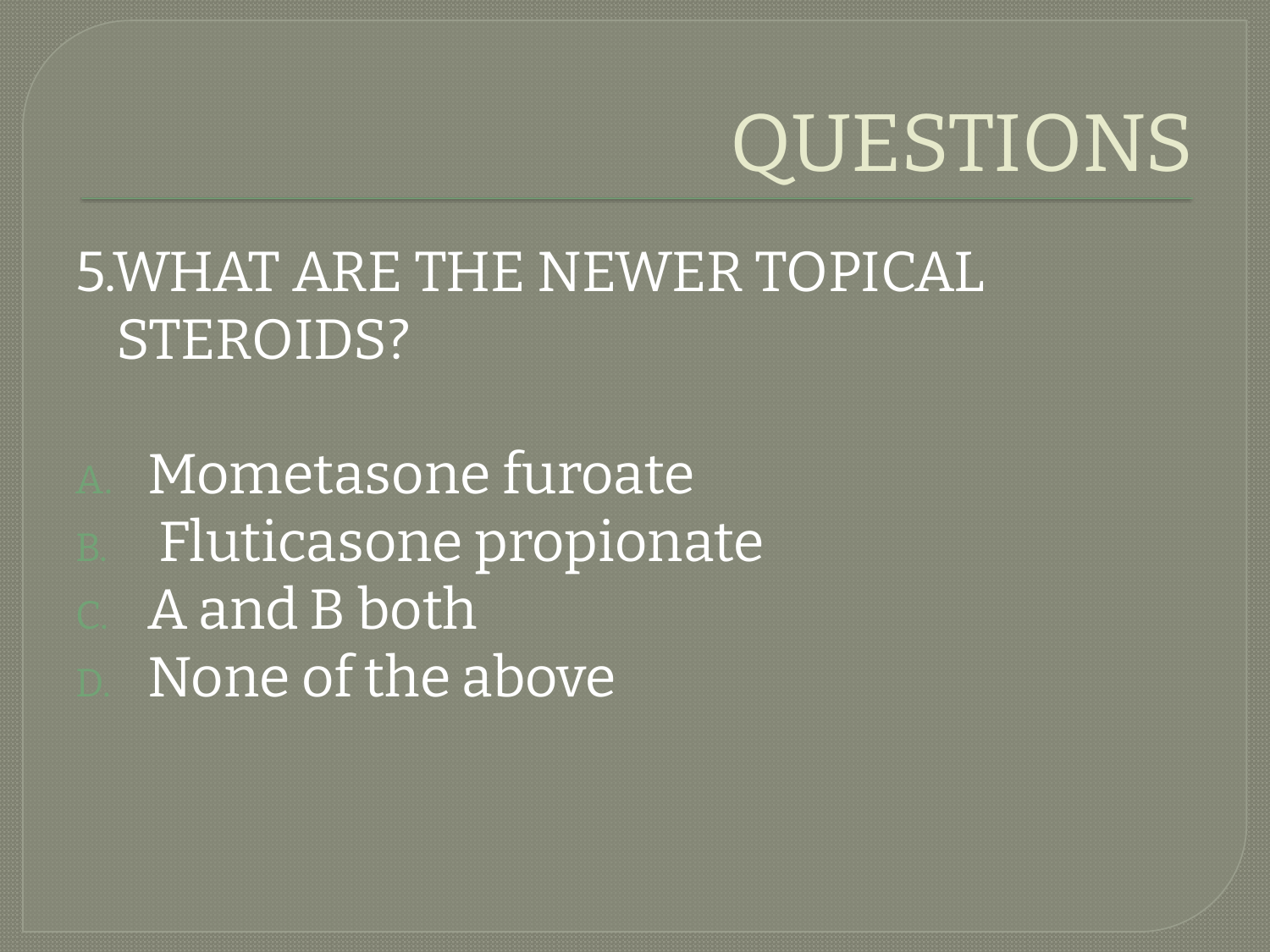

# QUESTIONS
5.WHAT ARE THE NEWER TOPICAL STEROIDS?

Mometasone furoate
 Fluticasone propionate
A and B both
None of the above